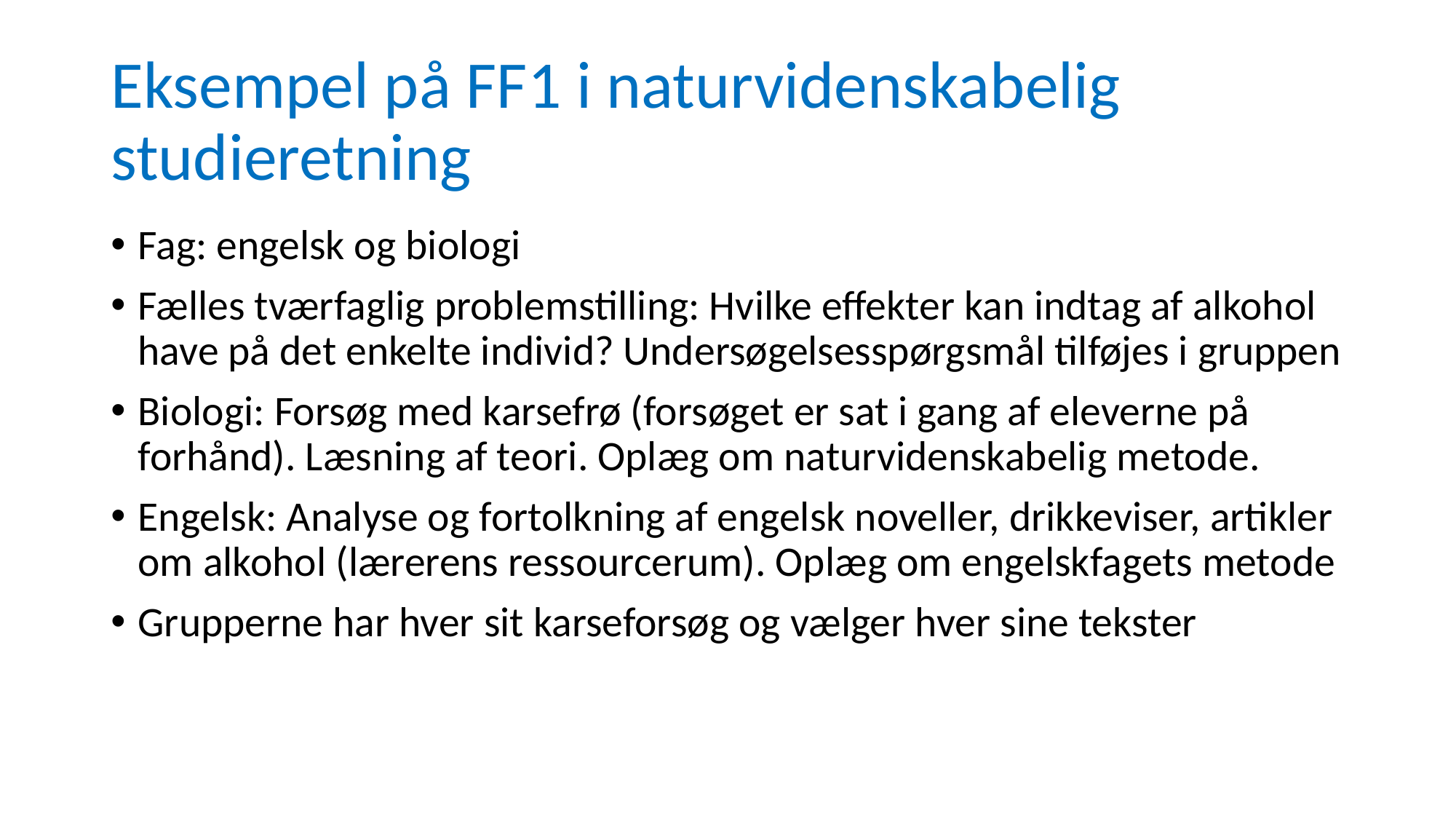

# Eksempel på FF1 i naturvidenskabelig studieretning
Fag: engelsk og biologi
Fælles tværfaglig problemstilling: Hvilke effekter kan indtag af alkohol have på det enkelte individ? Undersøgelsesspørgsmål tilføjes i gruppen
Biologi: Forsøg med karsefrø (forsøget er sat i gang af eleverne på forhånd). Læsning af teori. Oplæg om naturvidenskabelig metode.
Engelsk: Analyse og fortolkning af engelsk noveller, drikkeviser, artikler om alkohol (lærerens ressourcerum). Oplæg om engelskfagets metode
Grupperne har hver sit karseforsøg og vælger hver sine tekster